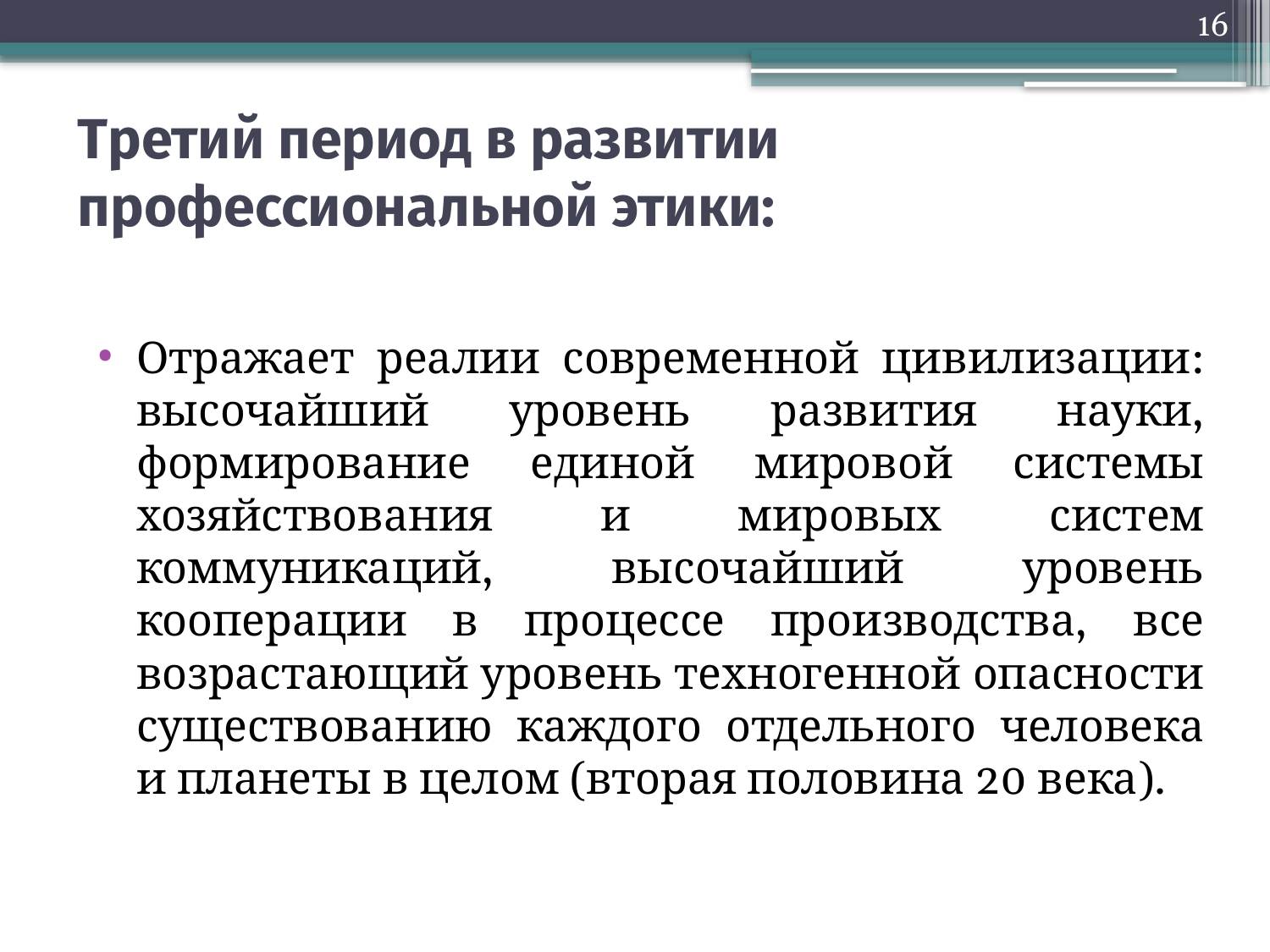

16
# Третий период в развитии профессиональной этики:

Отражает реалии современной цивилизации: высочайший уровень развития науки, формирование единой мировой системы хозяйствования и мировых систем коммуникаций, высочайший уровень кооперации в процессе производства, все возрастающий уровень техногенной опасности существованию каждого отдельного человека и планеты в целом (вторая половина 20 века).